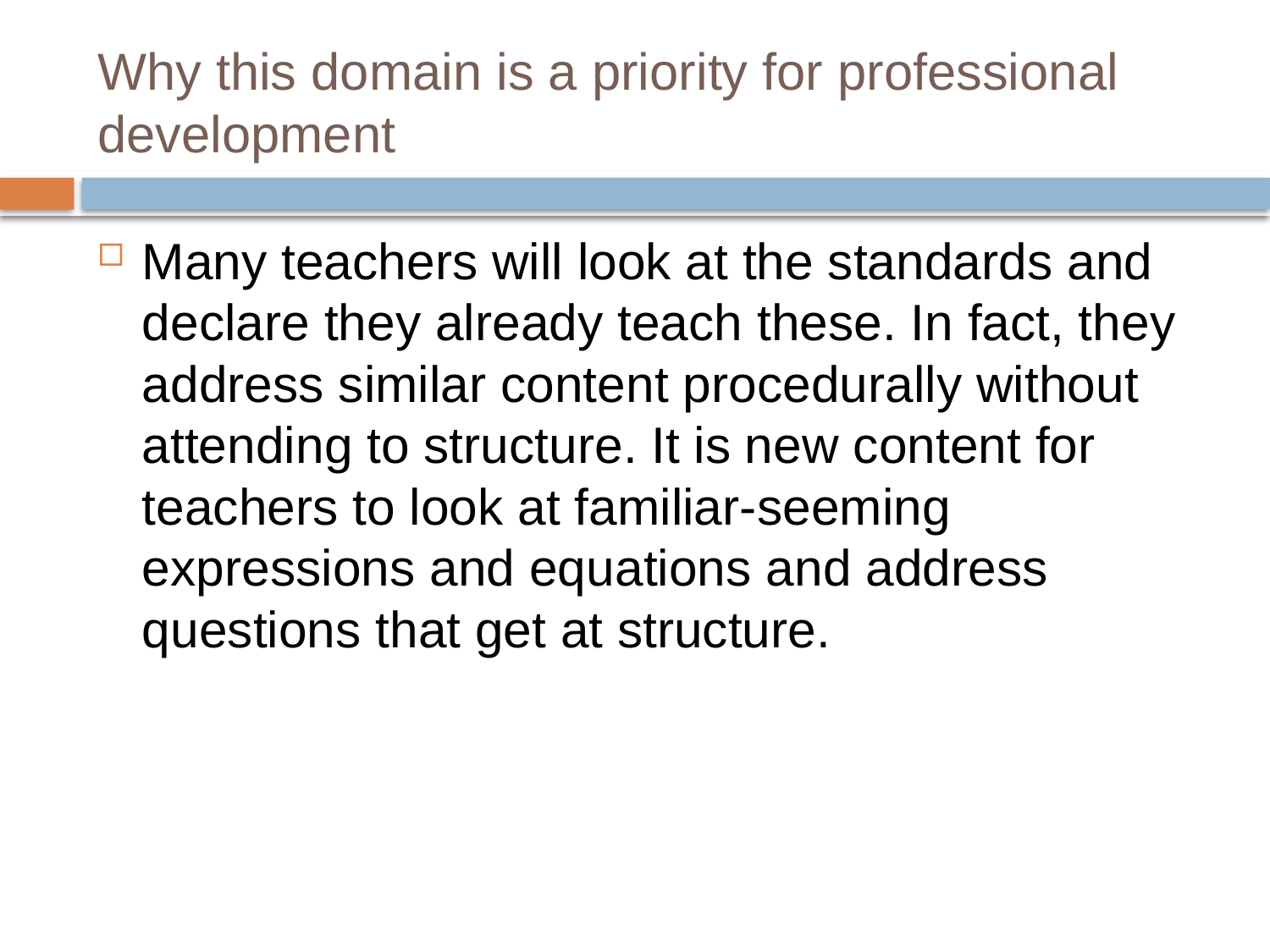

# Why this domain is a priority for professional development
Many teachers will look at the standards and declare they already teach these. In fact, they address similar content procedurally without attending to structure. It is new content for teachers to look at familiar-seeming expressions and equations and address questions that get at structure.